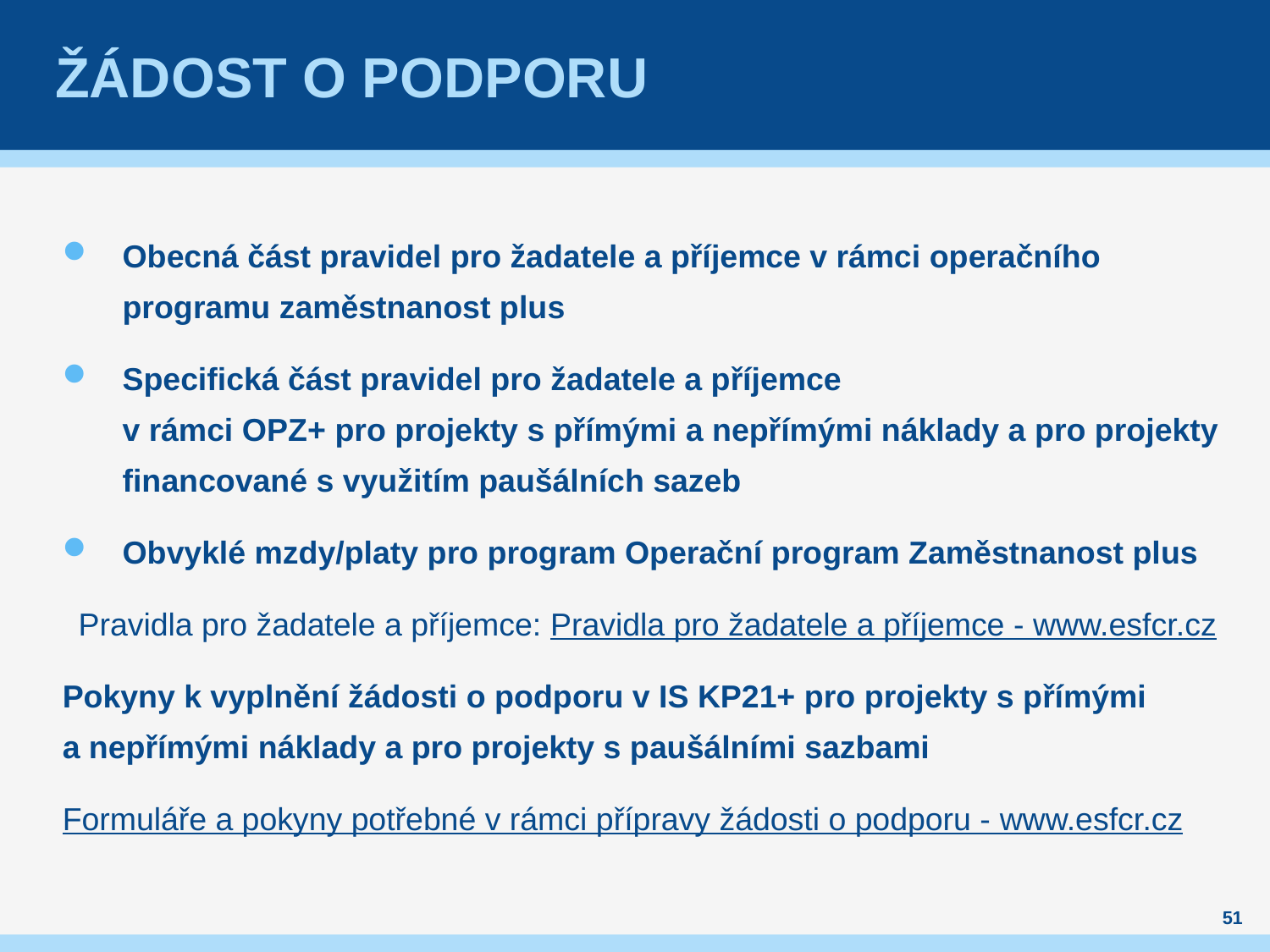

# Žádost o podporu
Obecná část pravidel pro žadatele a příjemce v rámci operačního programu zaměstnanost plus
Specifická část pravidel pro žadatele a příjemce
v rámci OPZ+ pro projekty s přímými a nepřímými náklady a pro projekty financované s využitím paušálních sazeb
Obvyklé mzdy/platy pro program Operační program Zaměstnanost plus
Pravidla pro žadatele a příjemce: Pravidla pro žadatele a příjemce - www.esfcr.cz
Pokyny k vyplnění žádosti o podporu v IS KP21+ pro projekty s přímými
a nepřímými náklady a pro projekty s paušálními sazbami
Formuláře a pokyny potřebné v rámci přípravy žádosti o podporu - www.esfcr.cz

51